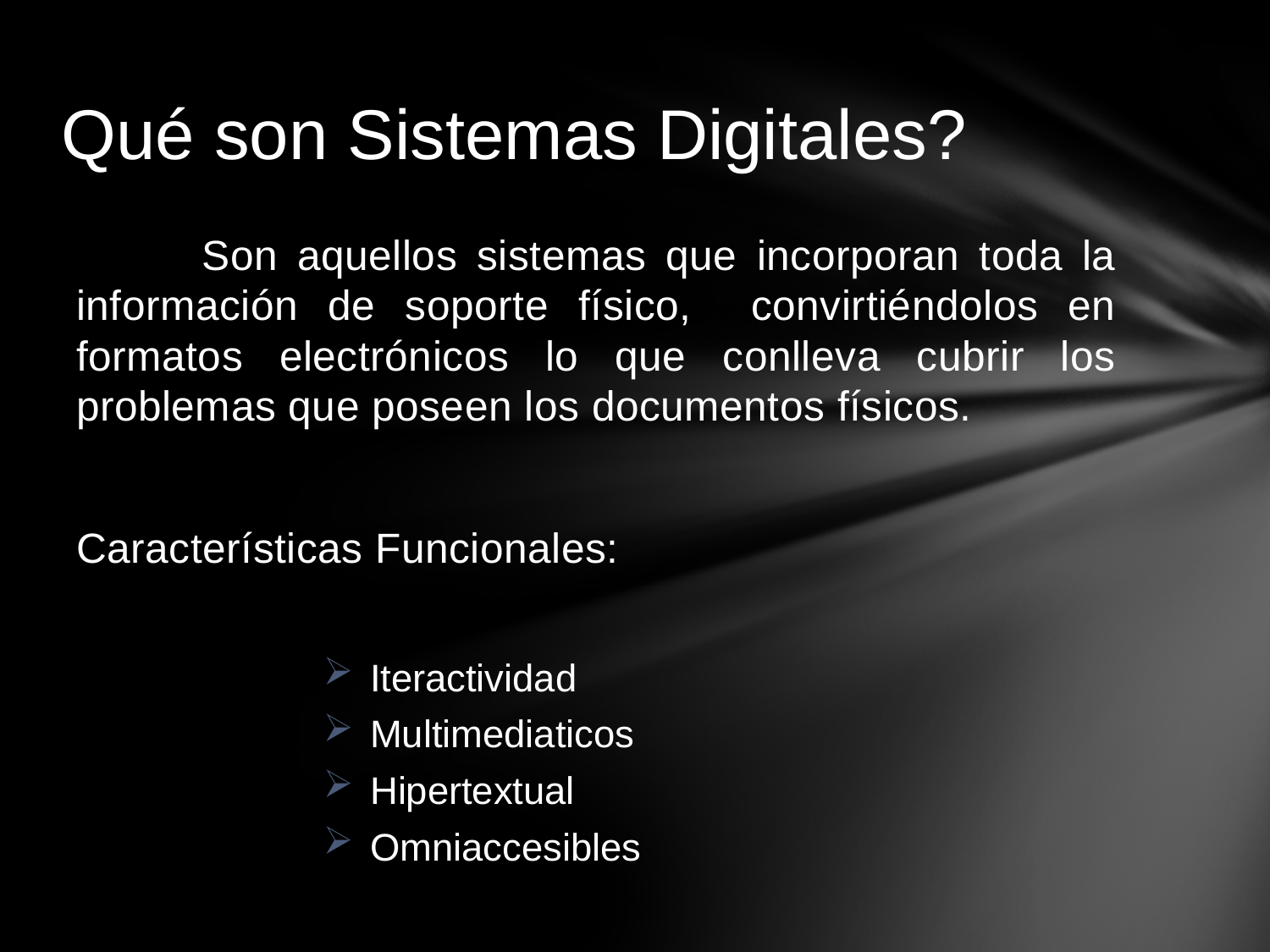

# Qué son Sistemas Digitales?
	Son aquellos sistemas que incorporan toda la información de soporte físico,  convirtiéndolos en formatos electrónicos lo que conlleva cubrir los problemas que poseen los documentos físicos.

Características Funcionales:

 Iteractividad
 Multimediaticos
 Hipertextual
 Omniaccesibles